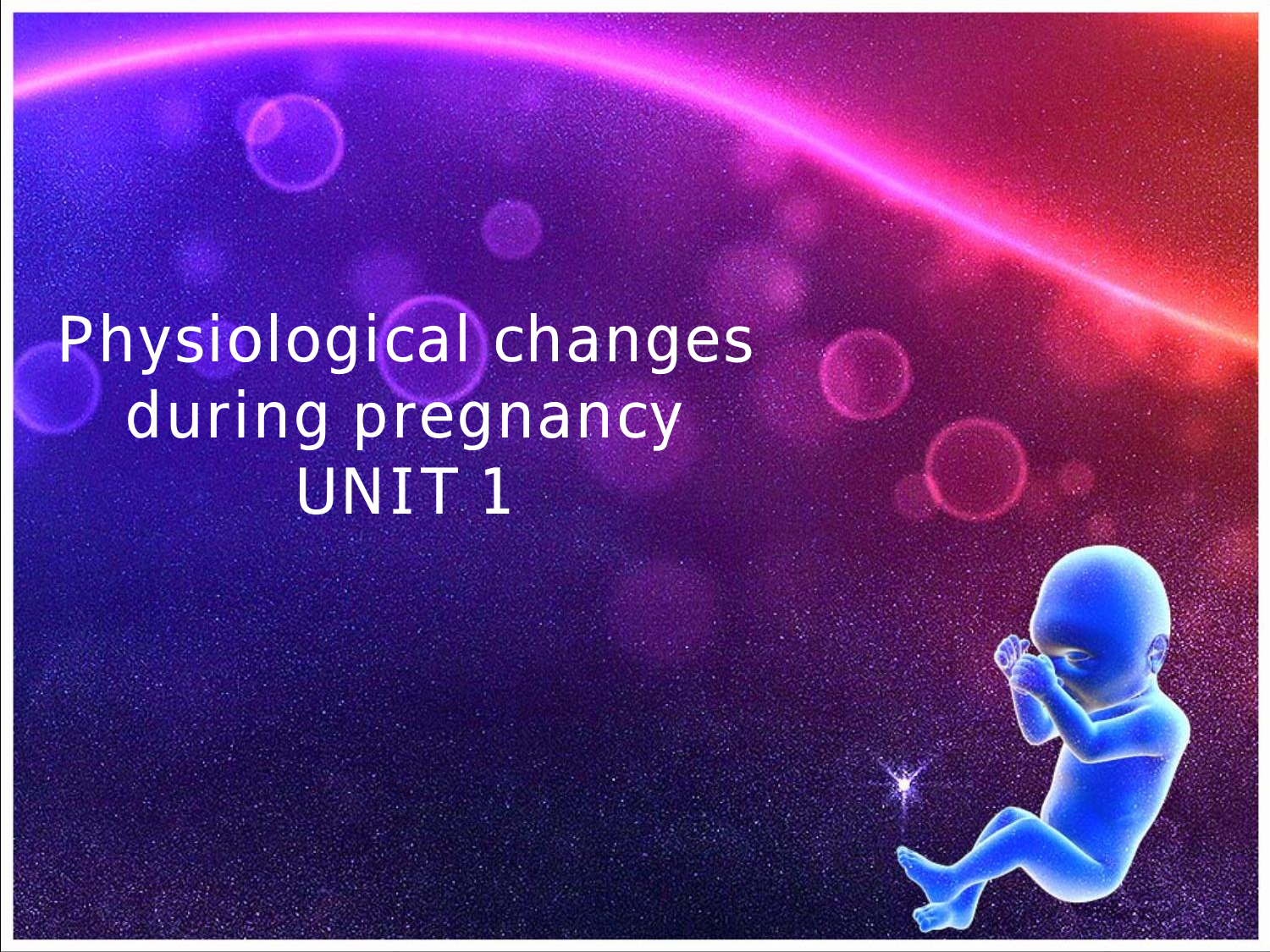

# Physiological changes during pregnancy UNIT 1